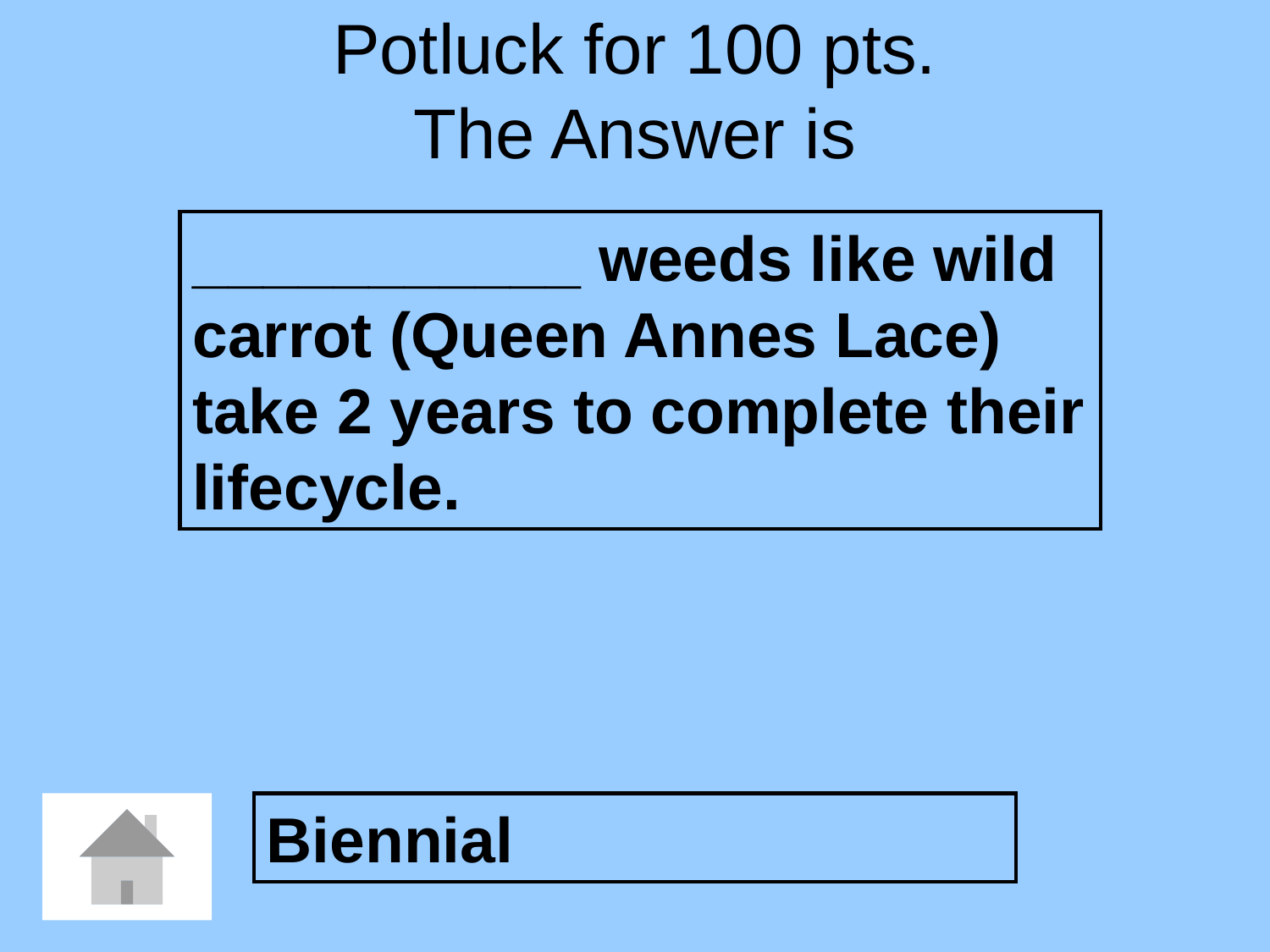

# Potluck for 100 pts. The Answer is

___________ weeds like wild carrot (Queen Annes Lace) take 2 years to complete their lifecycle.

Biennial